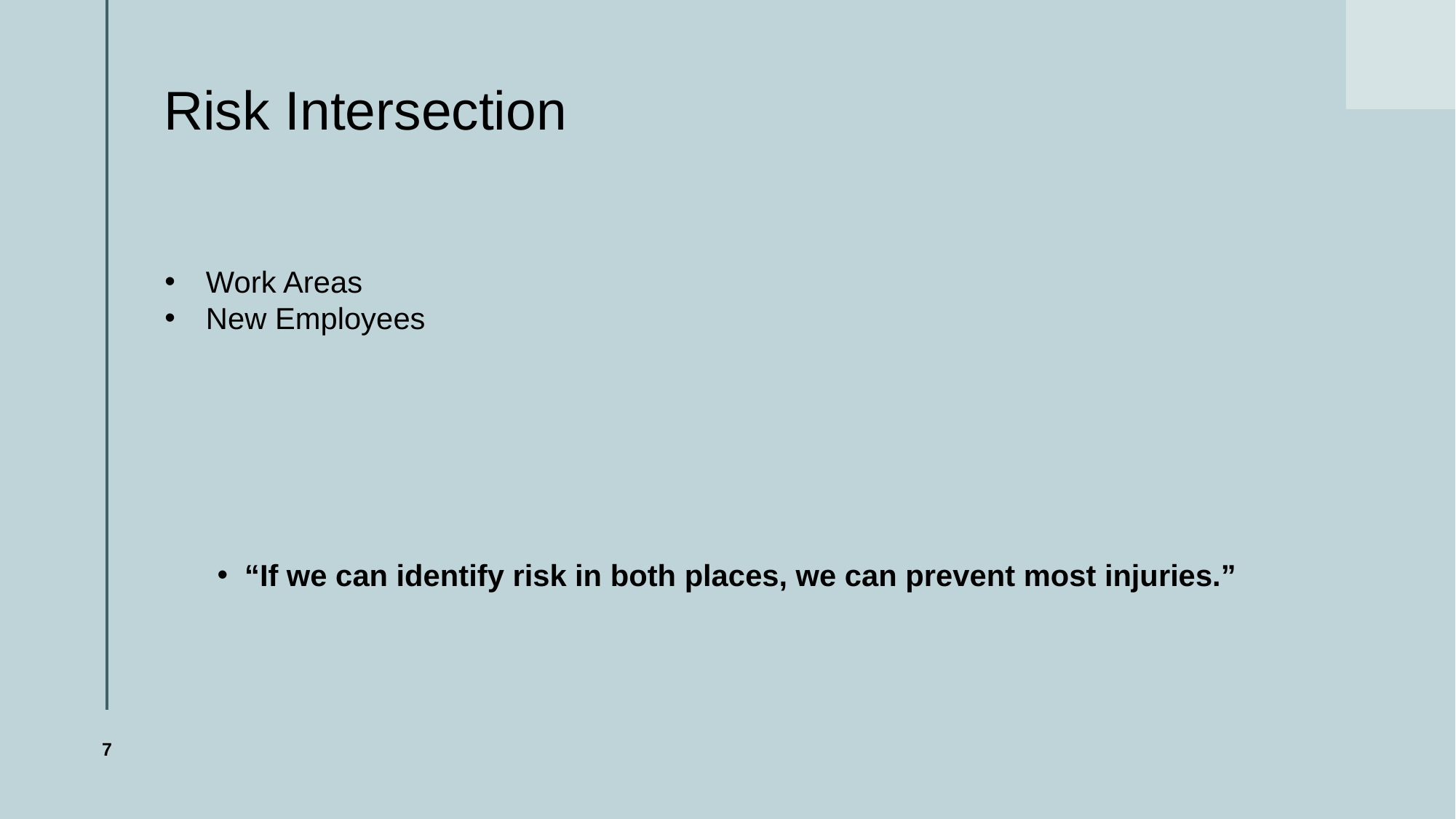

# Risk Intersection
Work Areas
New Employees
“If we can identify risk in both places, we can prevent most injuries.”
7